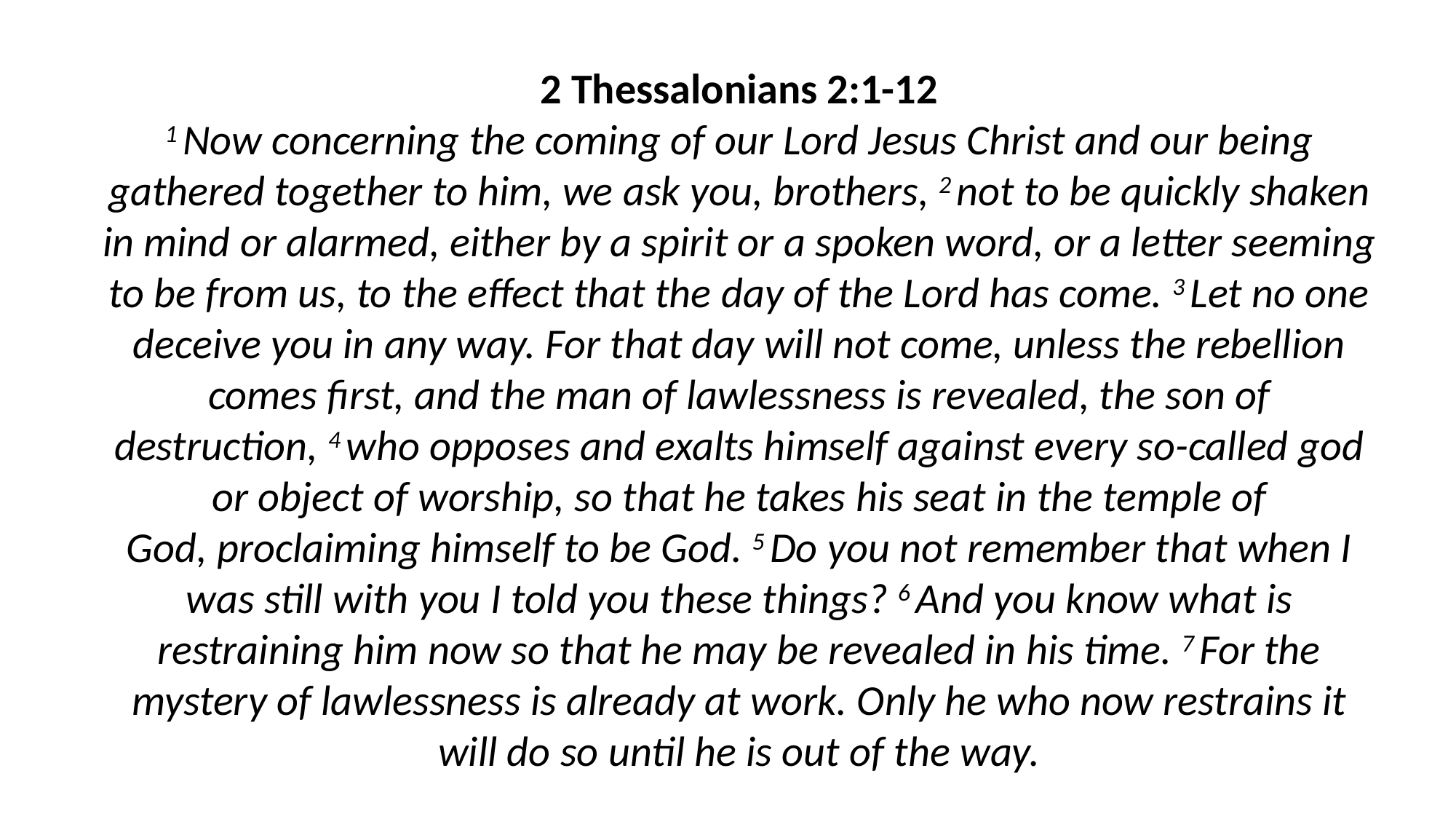

2 Thessalonians 2:1-12
1 Now concerning the coming of our Lord Jesus Christ and our being gathered together to him, we ask you, brothers, 2 not to be quickly shaken in mind or alarmed, either by a spirit or a spoken word, or a letter seeming to be from us, to the effect that the day of the Lord has come. 3 Let no one deceive you in any way. For that day will not come, unless the rebellion comes first, and the man of lawlessness is revealed, the son of destruction, 4 who opposes and exalts himself against every so-called god or object of worship, so that he takes his seat in the temple of God, proclaiming himself to be God. 5 Do you not remember that when I was still with you I told you these things? 6 And you know what is restraining him now so that he may be revealed in his time. 7 For the mystery of lawlessness is already at work. Only he who now restrains it will do so until he is out of the way.